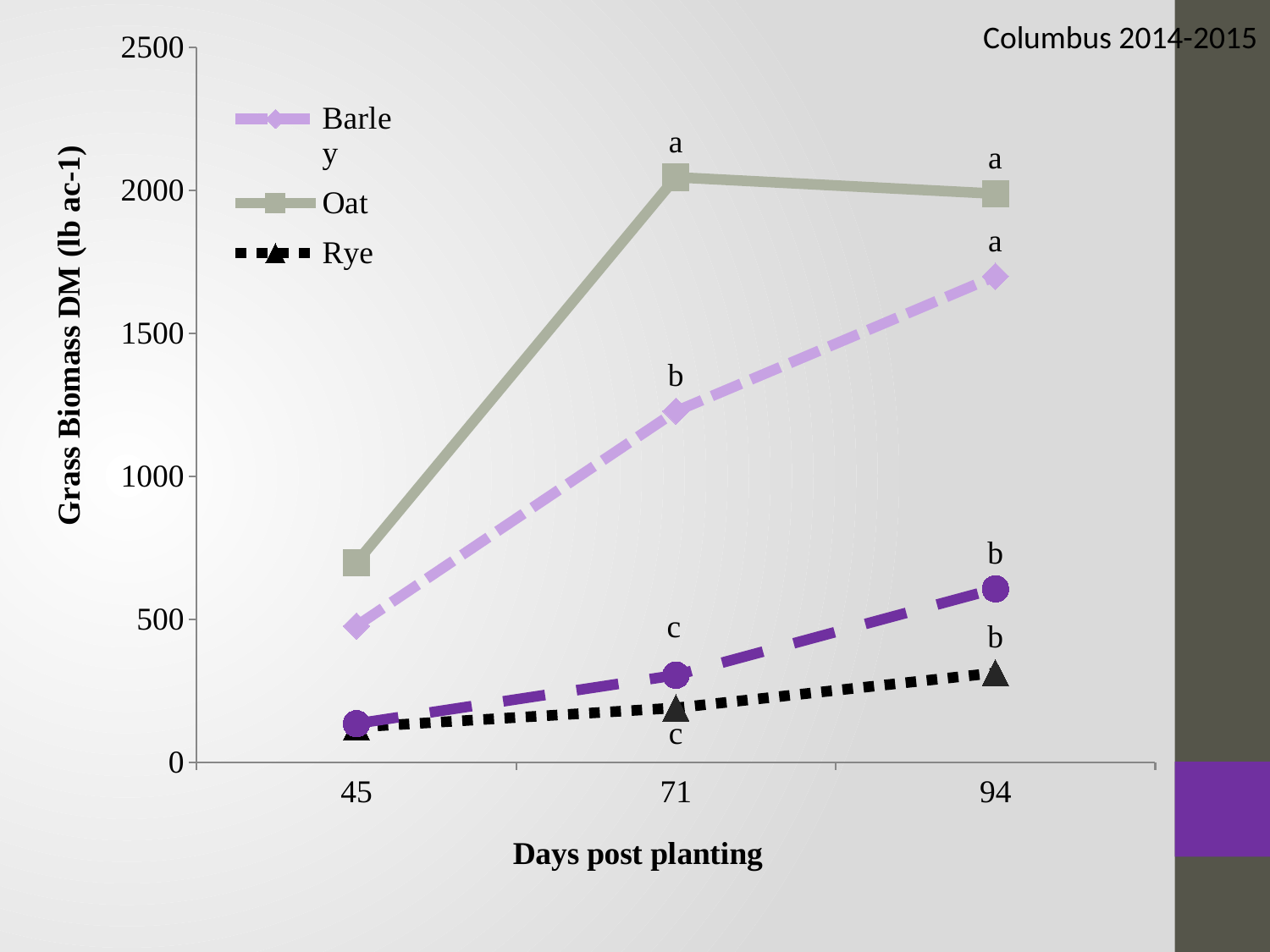

Columbus 2014-2015

### Chart

| Category | Barley | Oat | Rye | Wheat |
|---|---|---|---|---|
| 45 | 476.49 | 698.6 | 122.64 | 134.77 |
| 71 | 1227.69 | 2046.01 | 189.83 | 304.38 |
| 94 | 1699.85 | 1988.42 | 312.47 | 606.36 |